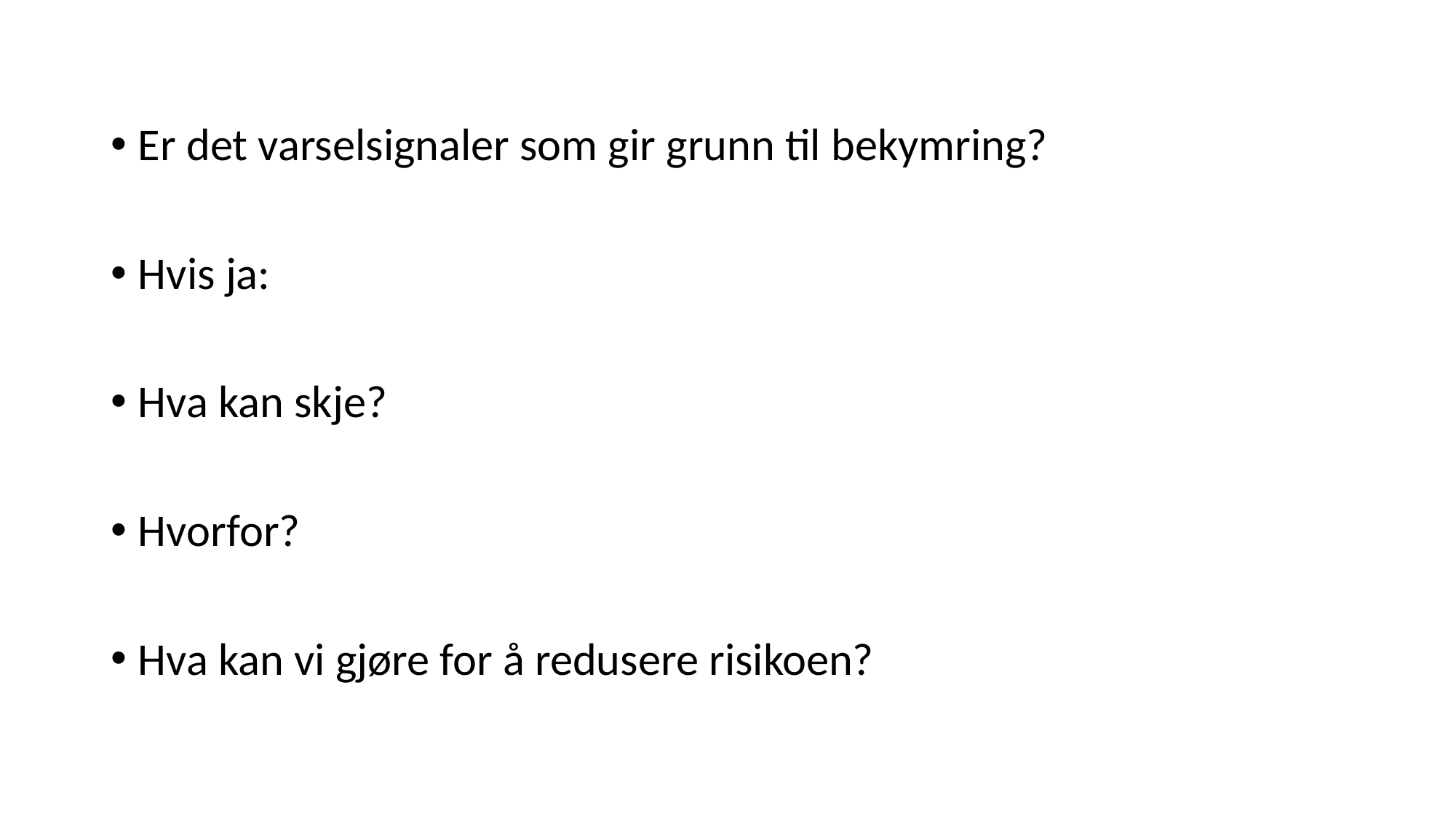

Er det varselsignaler som gir grunn til bekymring?

Hvis ja:

Hva kan skje?

Hvorfor?

Hva kan vi gjøre for å redusere risikoen?